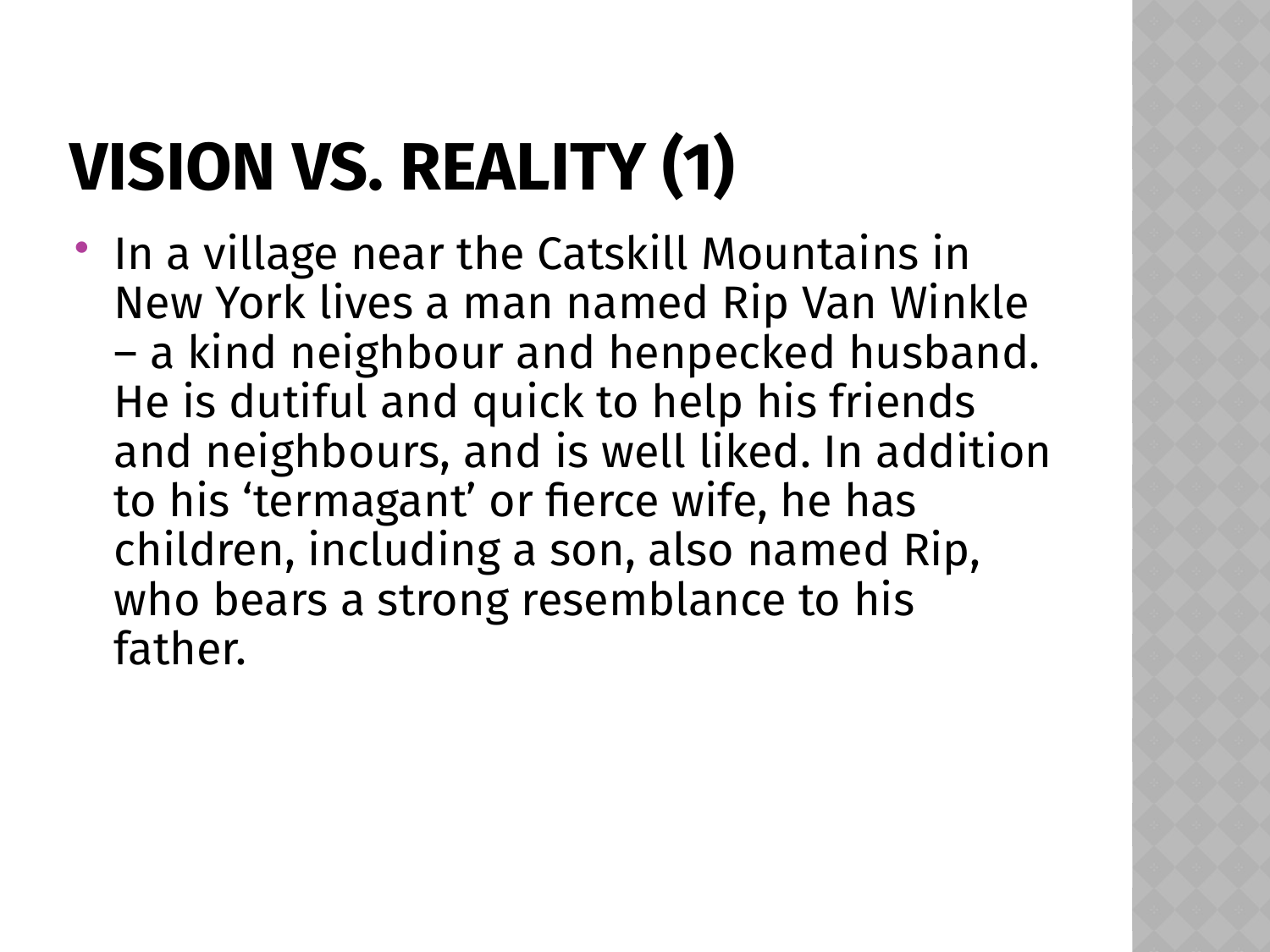

# Vision vs. Reality (1)
In a village near the Catskill Mountains in New York lives a man named Rip Van Winkle – a kind neighbour and henpecked husband. He is dutiful and quick to help his friends and neighbours, and is well liked. In addition to his ‘termagant’ or fierce wife, he has children, including a son, also named Rip, who bears a strong resemblance to his father.